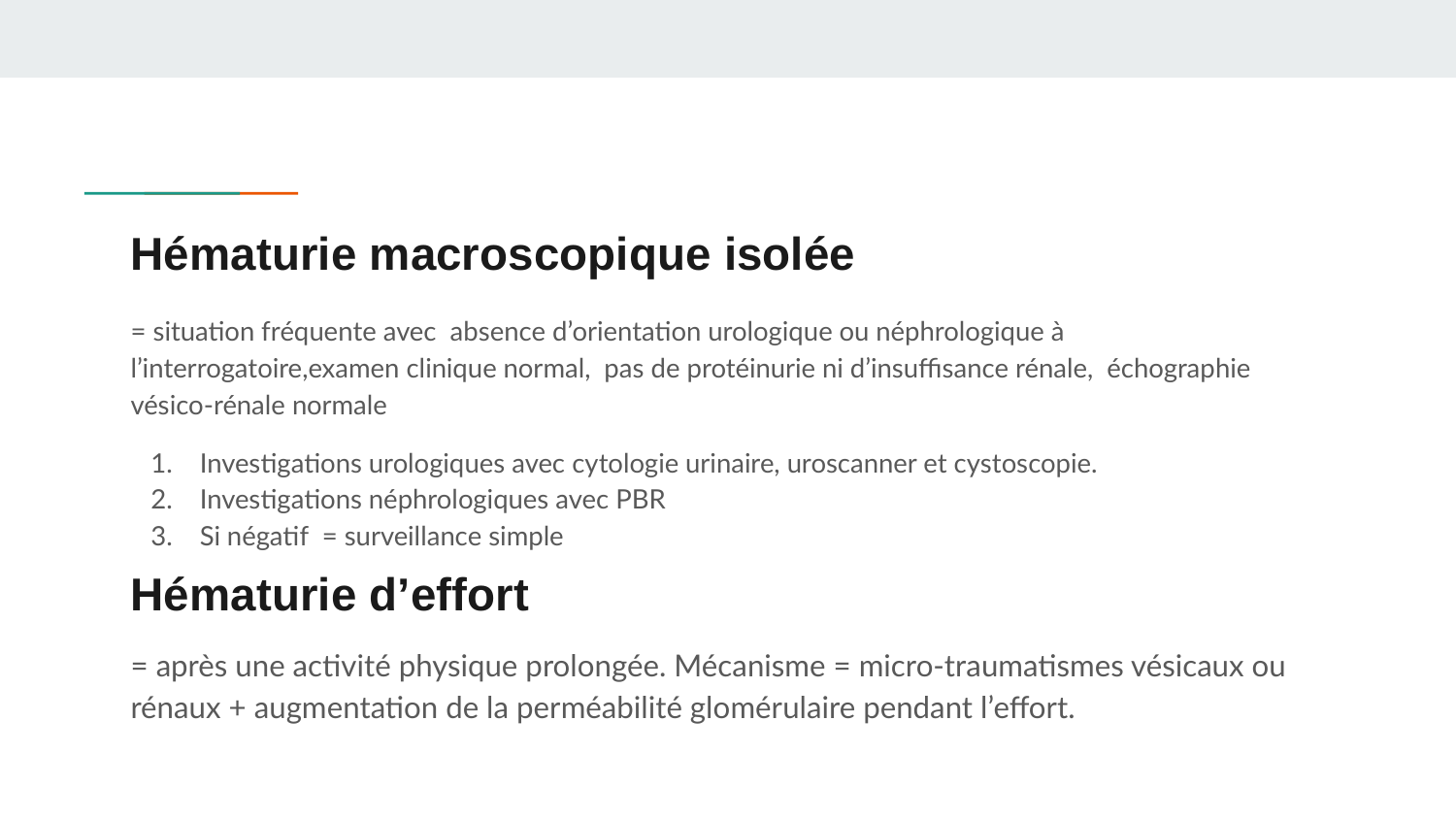

# Hématurie macroscopique isolée
= situation fréquente avec  absence d’orientation urologique ou néphrologique à l’interrogatoire,examen clinique normal,  pas de protéinurie ni d’insuffisance rénale,  échographie vésico-rénale normale
Investigations urologiques avec cytologie urinaire, uroscanner et cystoscopie.
Investigations néphrologiques avec PBR
Si négatif  = surveillance simple

Hématurie d’effort

= après une activité physique prolongée. Mécanisme = micro-traumatismes vésicaux ou rénaux + augmentation de la perméabilité glomérulaire pendant l’effort.